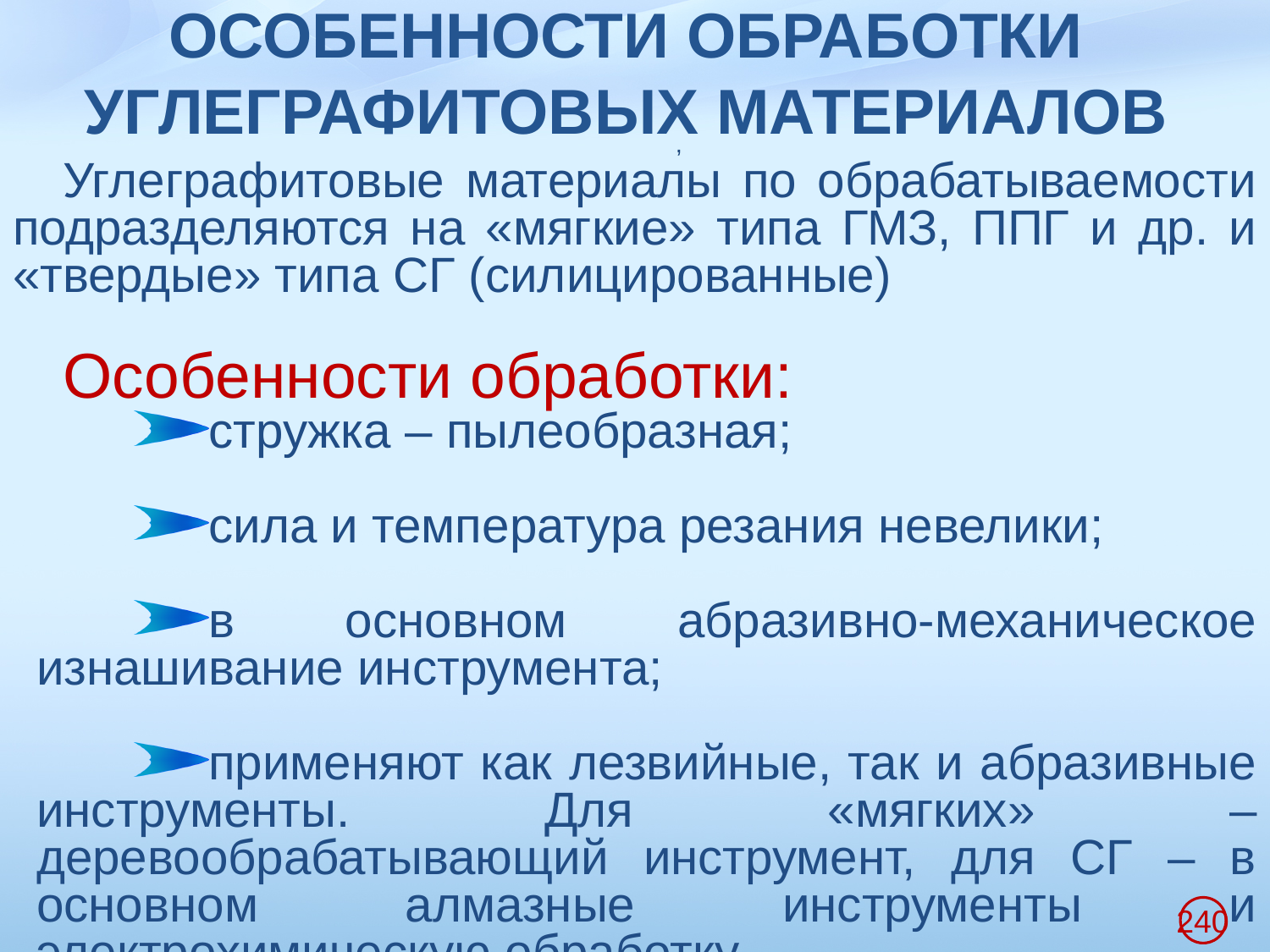

# ОСОБЕННОСТИ ОБРАБОТКИ УГЛЕГРАФИТОВЫХ МАТЕРИАЛОВ
,
Углеграфитовые материалы по обрабатываемости подразделяются на «мягкие» типа ГМЗ, ППГ и др. и «твердые» типа СГ (силицированные)

Особенности обработки:
стружка – пылеобразная;

сила и температура резания невелики;

в основном абразивно-механическое изнашивание инструмента;

применяют как лезвийные, так и абразивные инструменты. Для «мягких» – деревообрабатывающий инструмент, для СГ – в основном алмазные инструменты и электрохимическую обработку
240